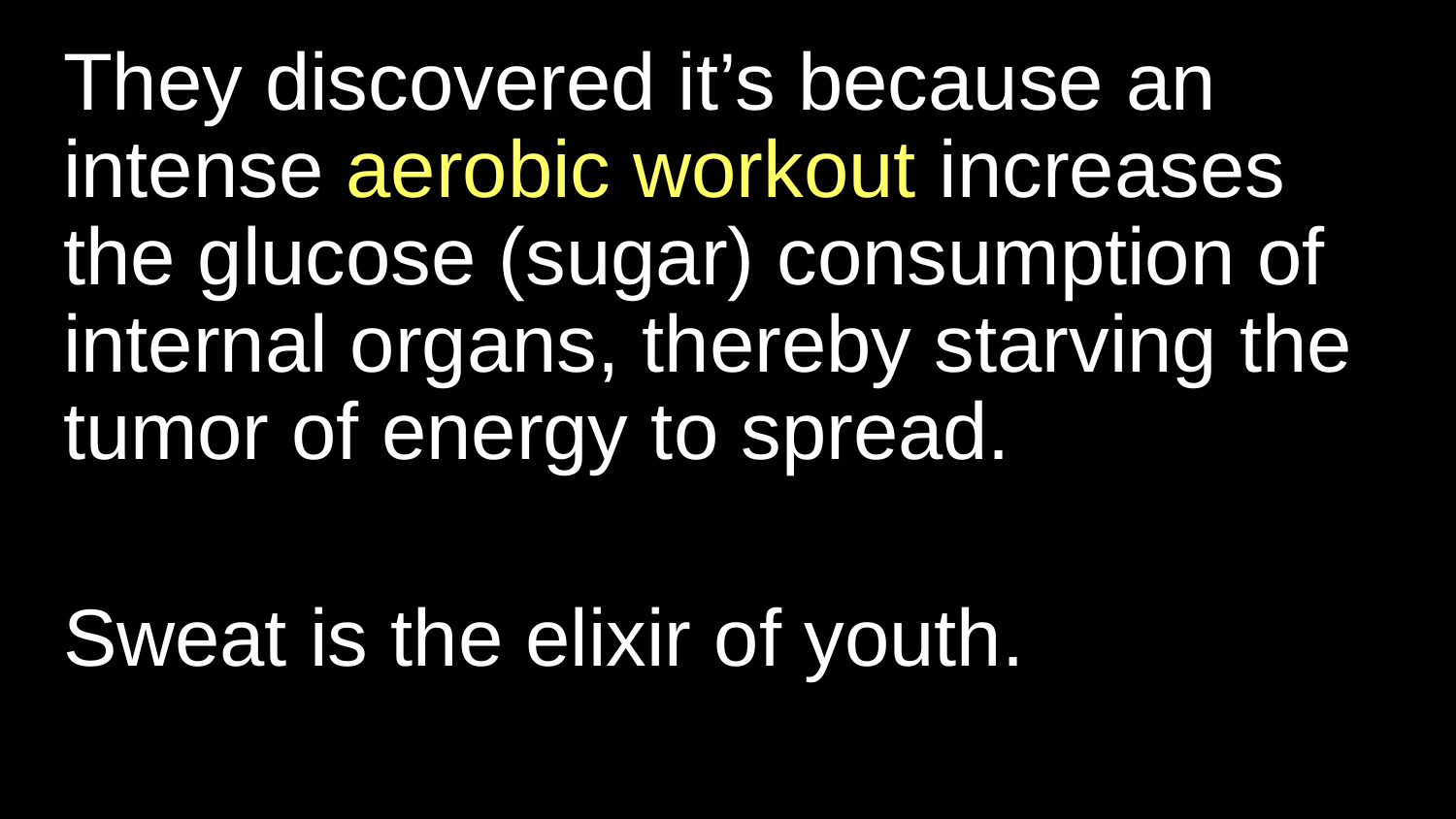

They discovered it’s because an intense aerobic workout increases the glucose (sugar) consumption of internal organs, thereby starving the tumor of energy to spread.

Sweat is the elixir of youth.